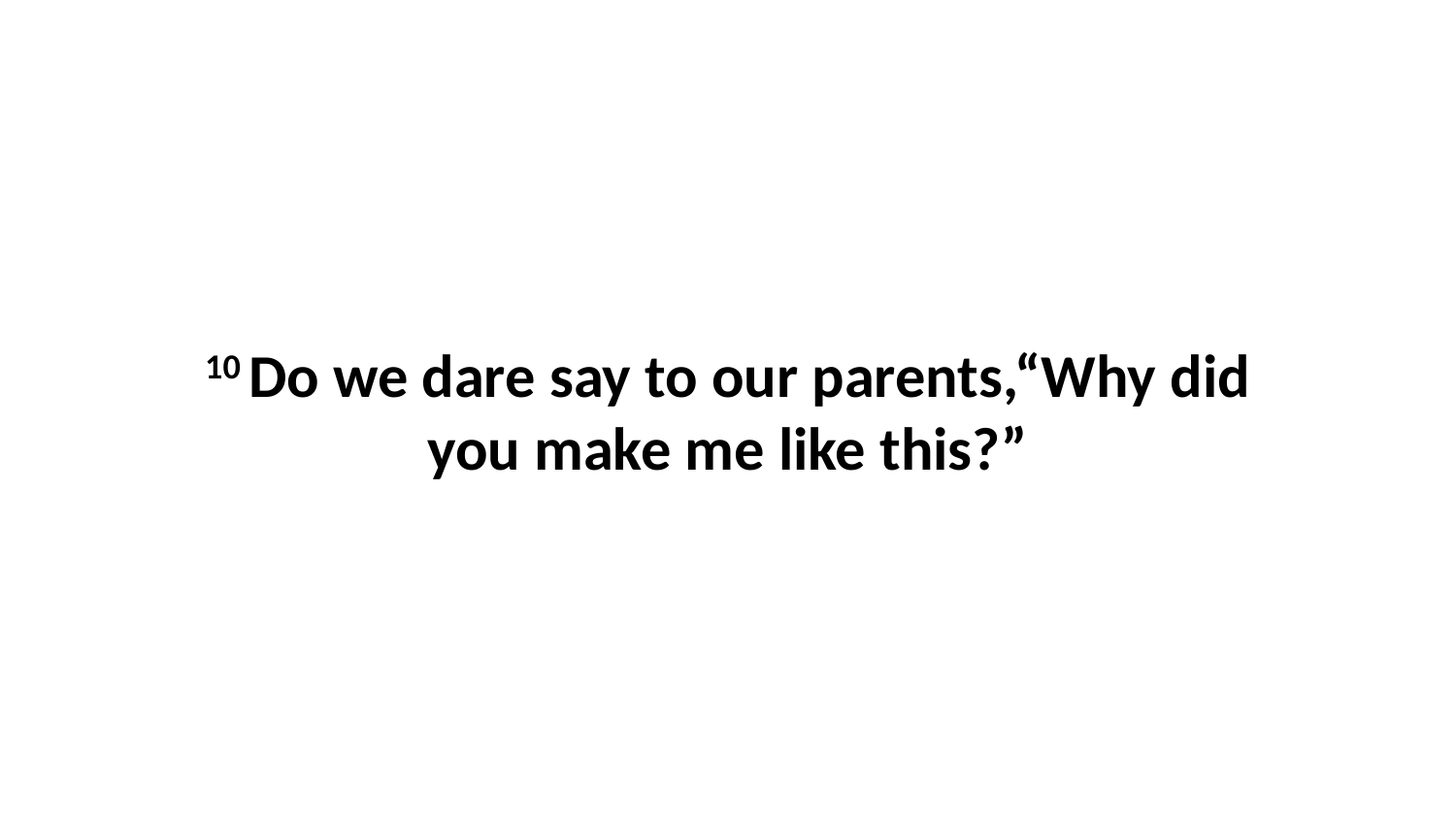

10 Do we dare say to our parents,“Why did you make me like this?”